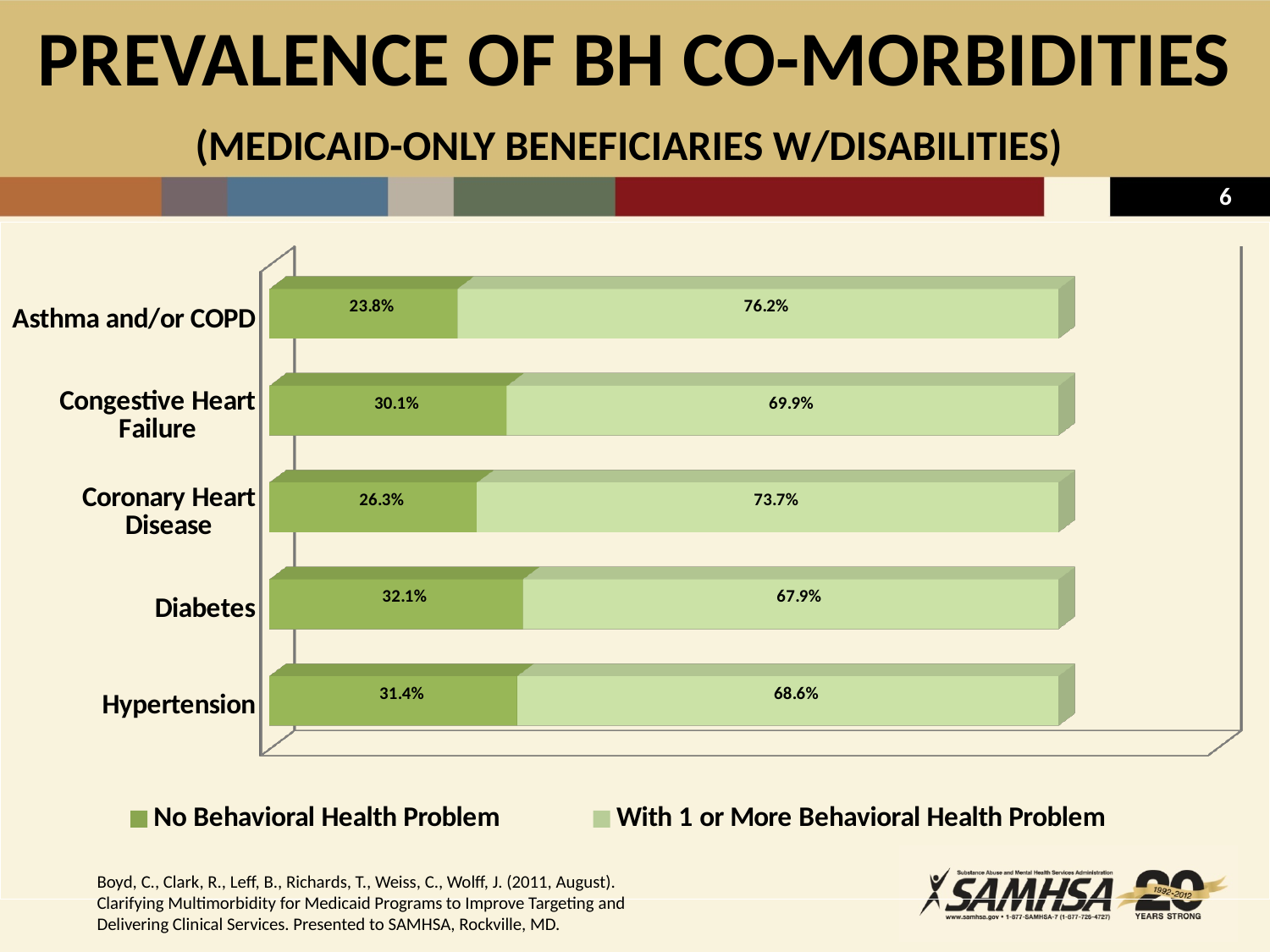

# PREVALENCE OF BH CO-MORBIDITIES (MEDICAID-ONLY BENEFICIARIES W/DISABILITIES)

[unsupported chart]

Boyd, C., Clark, R., Leff, B., Richards, T., Weiss, C., Wolff, J. (2011, August).
Clarifying Multimorbidity for Medicaid Programs to Improve Targeting and Delivering Clinical Services. Presented to SAMHSA, Rockville, MD.